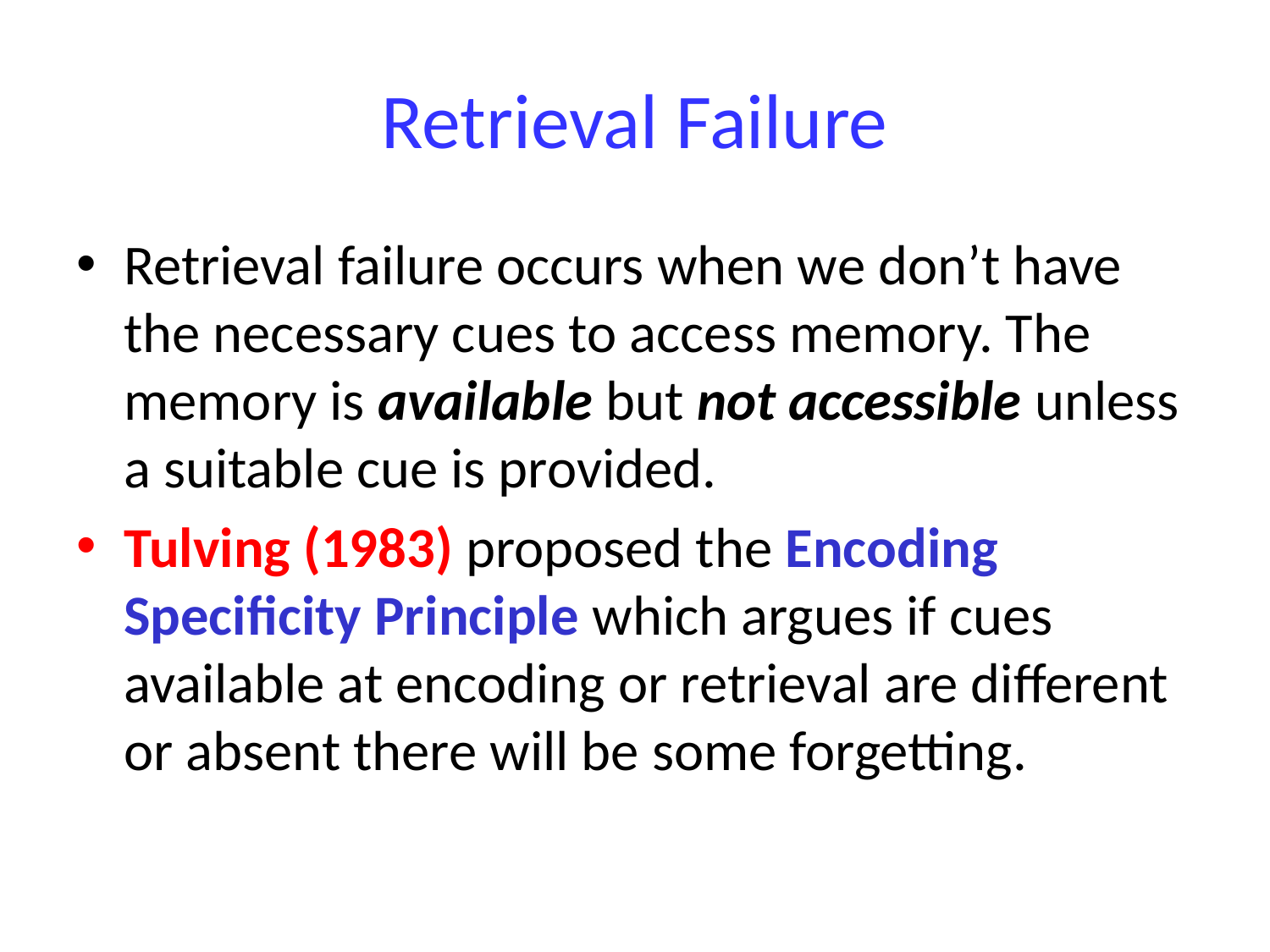

# Retrieval Failure
Retrieval failure occurs when we don’t have the necessary cues to access memory. The memory is available but not accessible unless a suitable cue is provided.
Tulving (1983) proposed the Encoding Specificity Principle which argues if cues available at encoding or retrieval are different or absent there will be some forgetting.